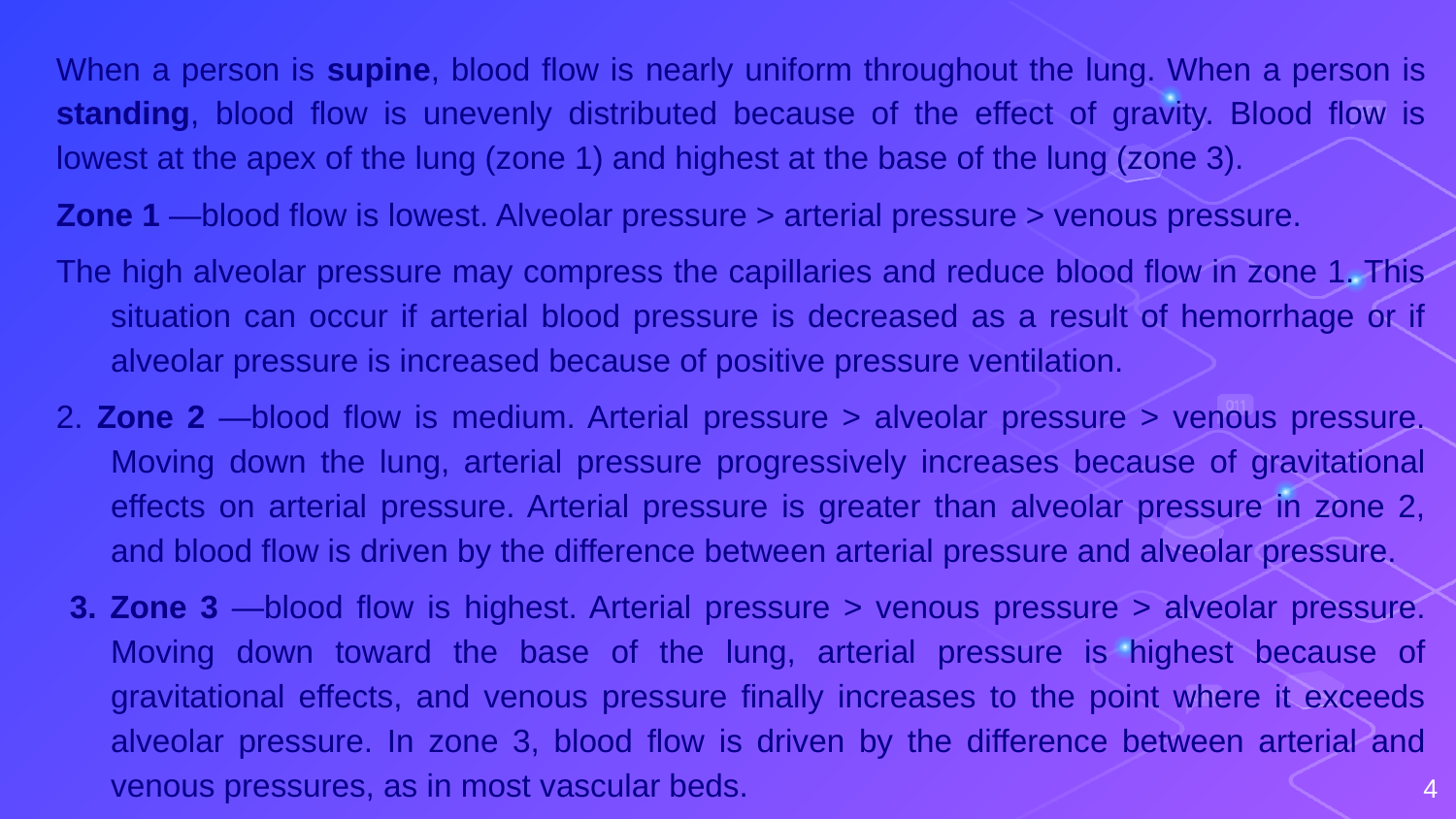

When a person is supine, blood flow is nearly uniform throughout the lung. When a person is standing, blood flow is unevenly distributed because of the effect of gravity. Blood flow is lowest at the apex of the lung (zone 1) and highest at the base of the lung (zone 3).
Zone 1 —blood flow is lowest. Alveolar pressure > arterial pressure > venous pressure.
The high alveolar pressure may compress the capillaries and reduce blood flow in zone 1. This situation can occur if arterial blood pressure is decreased as a result of hemorrhage or if alveolar pressure is increased because of positive pressure ventilation.
2. Zone 2 —blood flow is medium. Arterial pressure > alveolar pressure > venous pressure. Moving down the lung, arterial pressure progressively increases because of gravitational effects on arterial pressure. Arterial pressure is greater than alveolar pressure in zone 2, and blood flow is driven by the difference between arterial pressure and alveolar pressure.
 3. Zone 3 —blood flow is highest. Arterial pressure > venous pressure > alveolar pressure. Moving down toward the base of the lung, arterial pressure is highest because of gravitational effects, and venous pressure finally increases to the point where it exceeds alveolar pressure. In zone 3, blood flow is driven by the difference between arterial and venous pressures, as in most vascular beds.
4